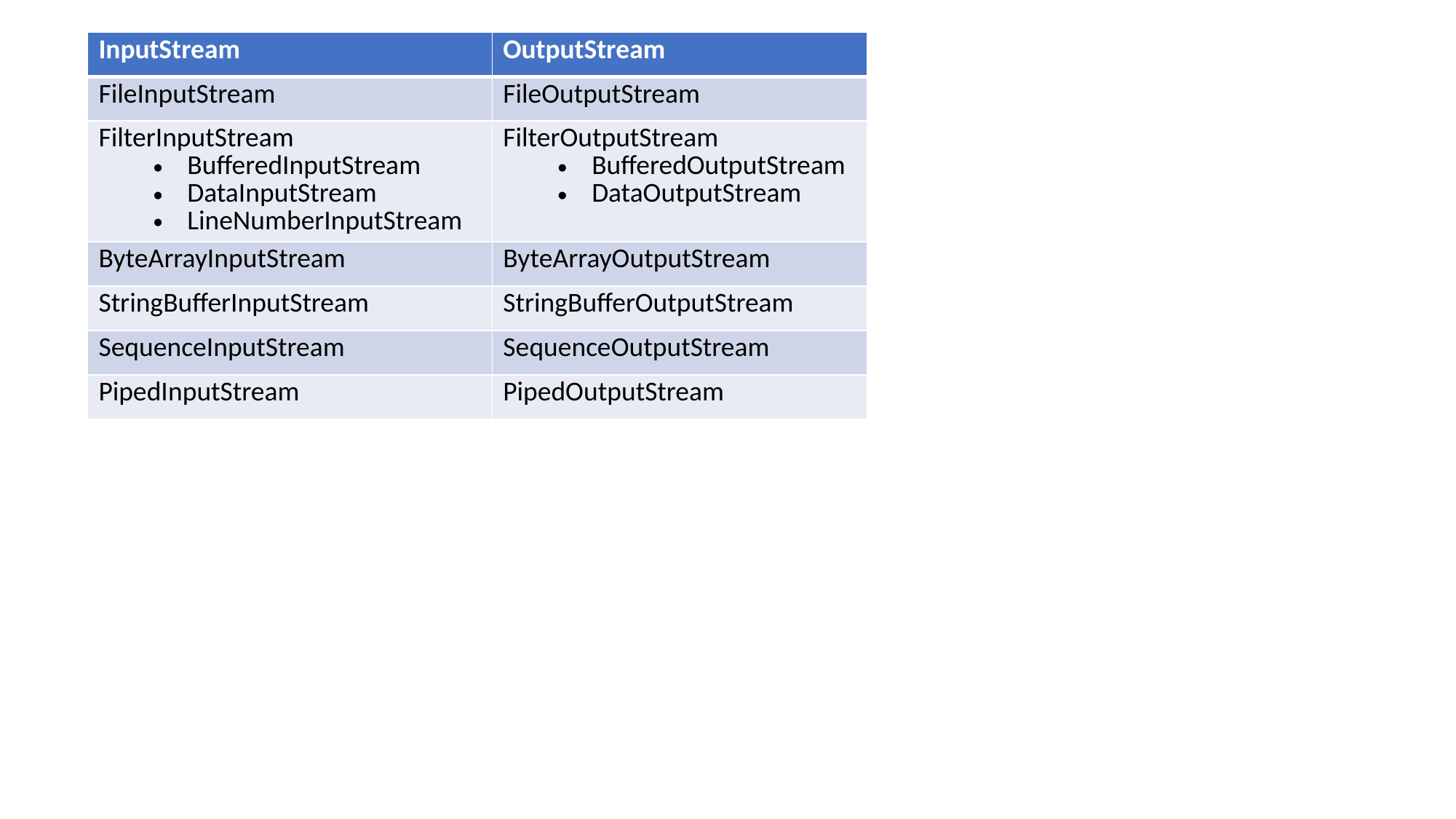

| InputStream | OutputStream |
| --- | --- |
| FileInputStream | FileOutputStream |
| FilterInputStream BufferedInputStream DataInputStream LineNumberInputStream | FilterOutputStream BufferedOutputStream DataOutputStream |
| ByteArrayInputStream | ByteArrayOutputStream |
| StringBufferInputStream | StringBufferOutputStream |
| SequenceInputStream | SequenceOutputStream |
| PipedInputStream | PipedOutputStream |